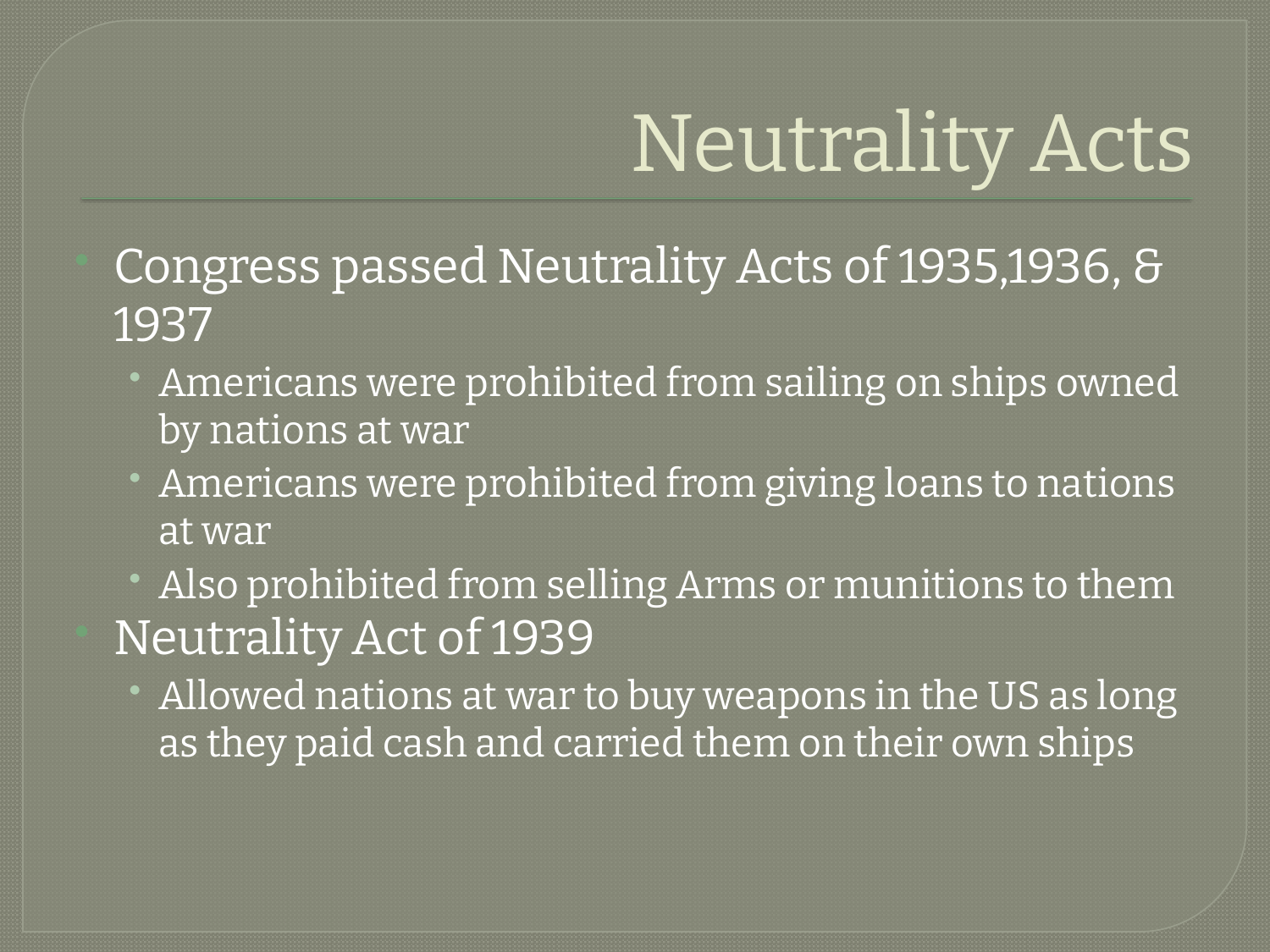

# Neutrality Acts
Congress passed Neutrality Acts of 1935,1936, & 1937
Americans were prohibited from sailing on ships owned by nations at war
Americans were prohibited from giving loans to nations at war
Also prohibited from selling Arms or munitions to them
Neutrality Act of 1939
Allowed nations at war to buy weapons in the US as long as they paid cash and carried them on their own ships